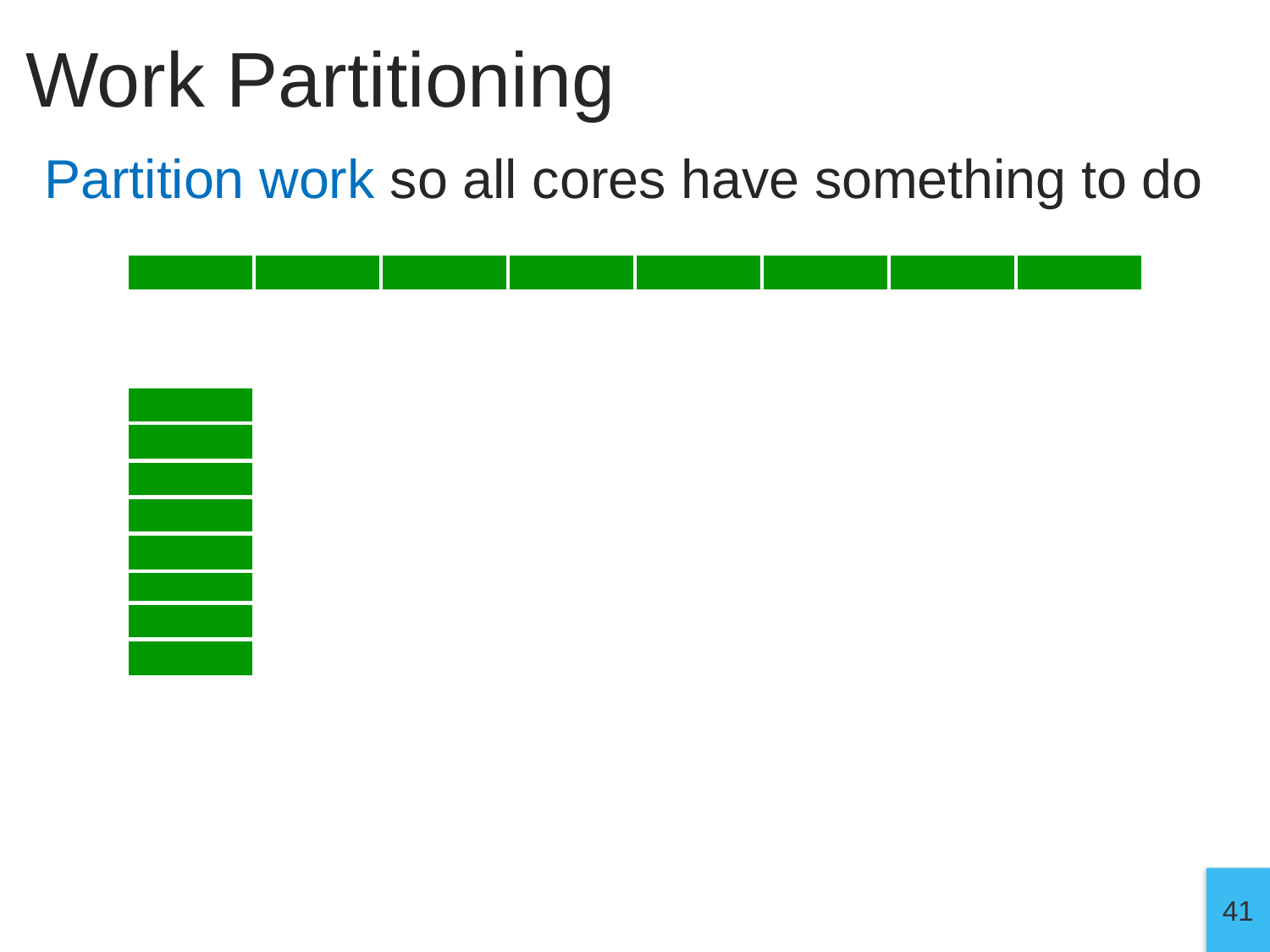

# Work Partitioning
Partition work so all cores have something to do

41